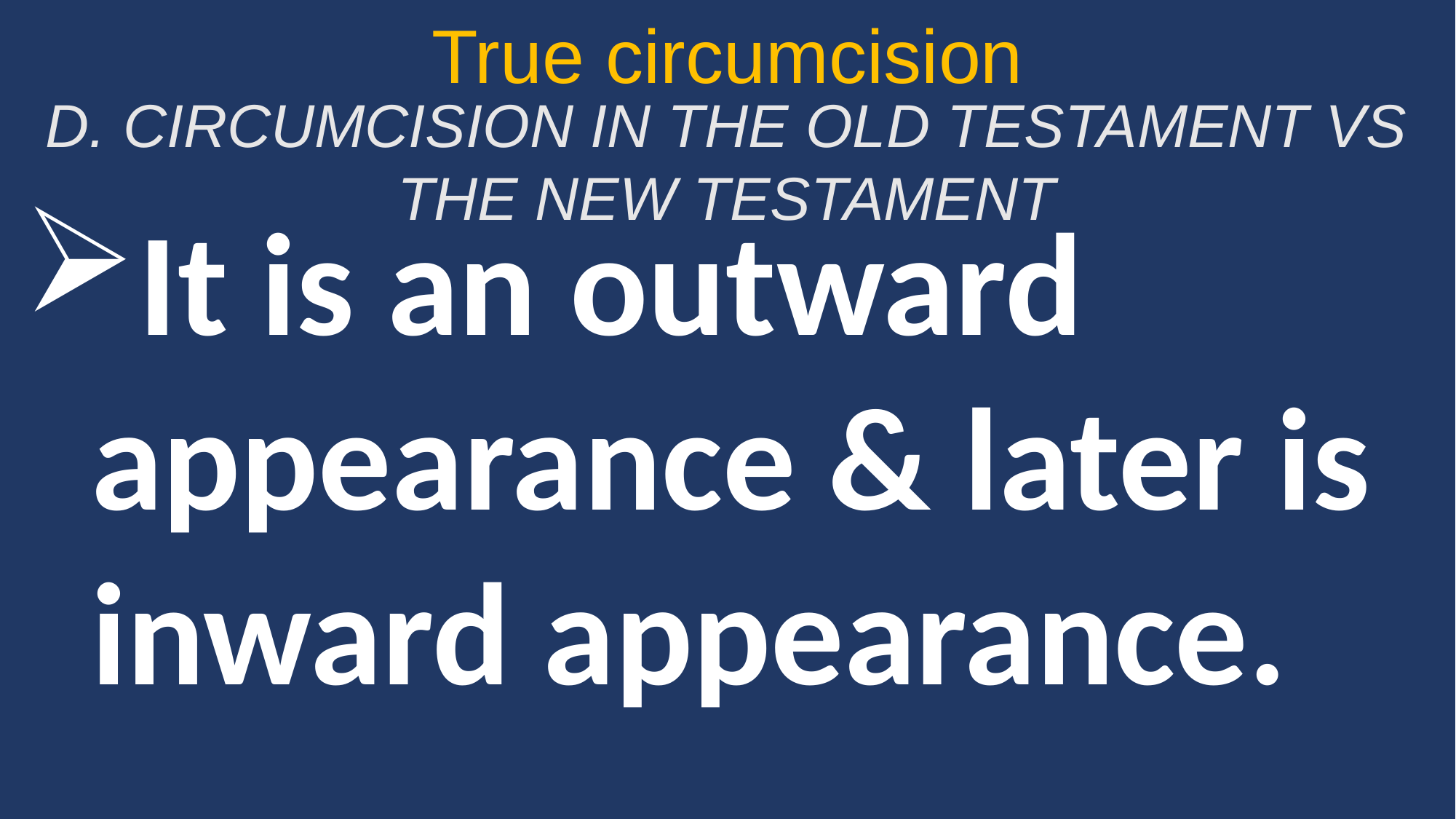

True circumcision
D. CIRCUMCISION IN THE OLD TESTAMENT VS THE NEW TESTAMENT
It is an outward appearance & later is inward appearance.